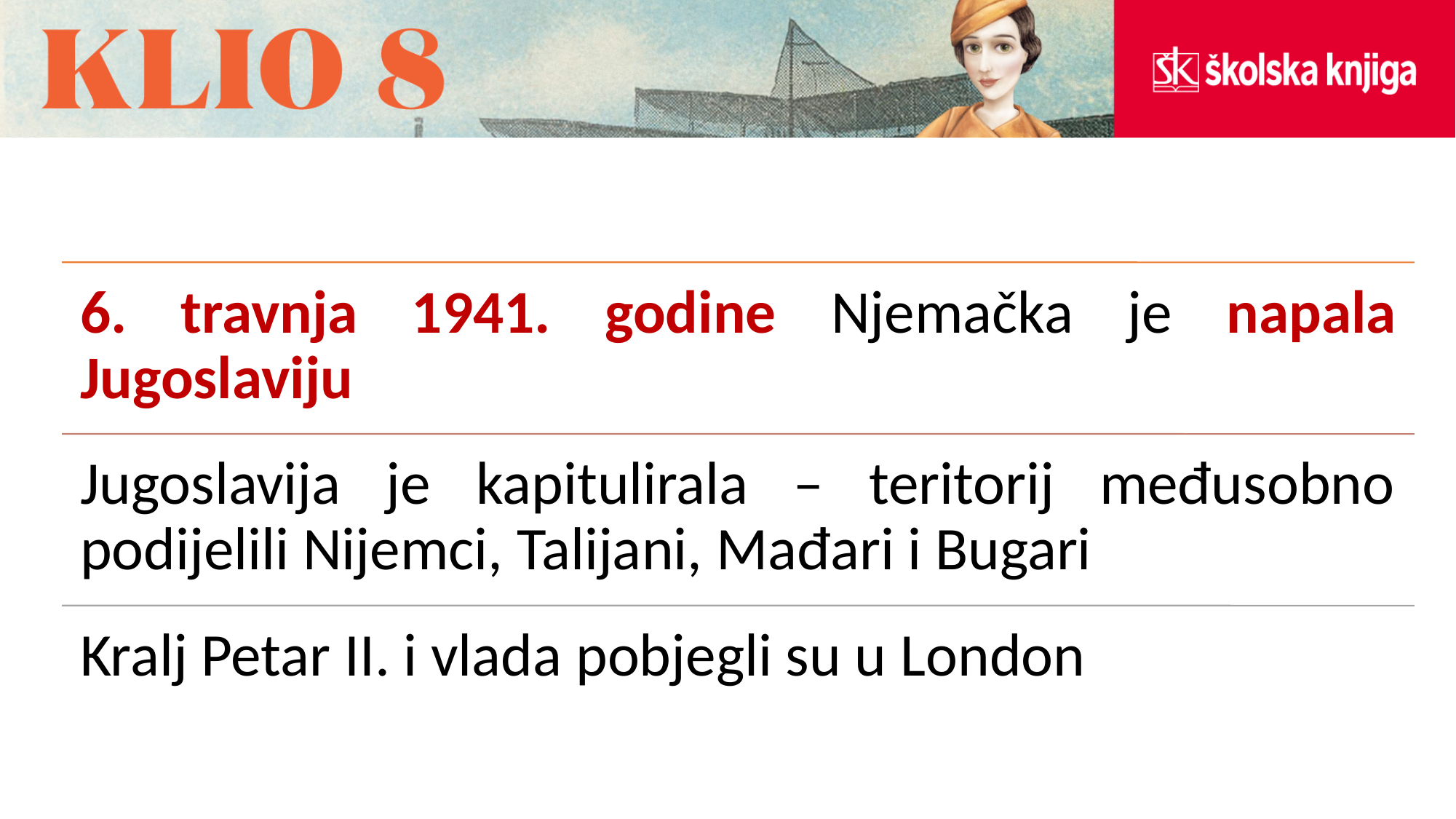

6. travnja 1941. godine Njemačka je napala Jugoslaviju
Jugoslavija je kapitulirala – teritorij međusobno podijelili Nijemci, Talijani, Mađari i Bugari
Kralj Petar II. i vlada pobjegli su u London